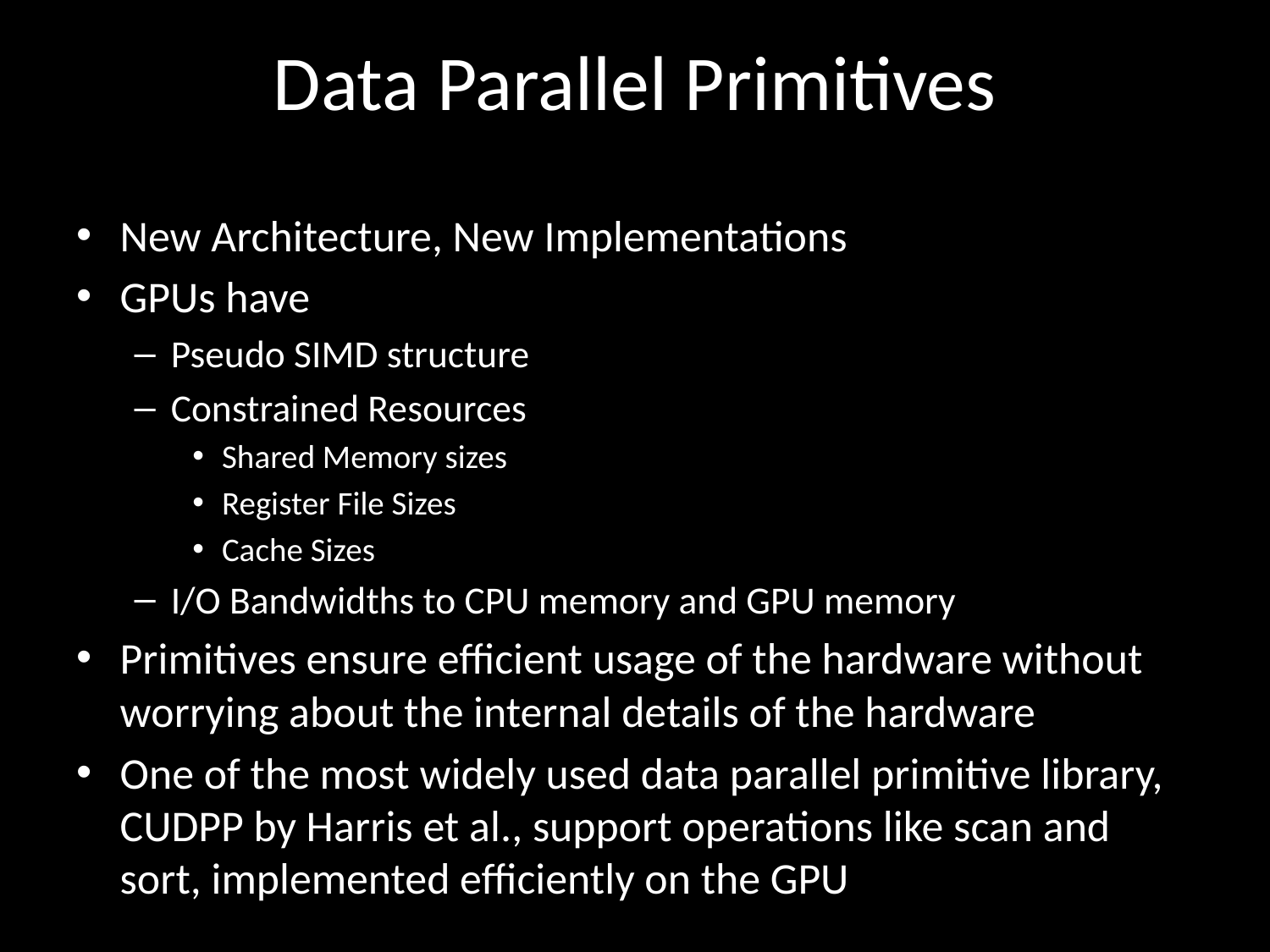

# Data Parallel Primitives
New Architecture, New Implementations
GPUs have
Pseudo SIMD structure
Constrained Resources
Shared Memory sizes
Register File Sizes
Cache Sizes
I/O Bandwidths to CPU memory and GPU memory
Primitives ensure efficient usage of the hardware without worrying about the internal details of the hardware
One of the most widely used data parallel primitive library, CUDPP by Harris et al., support operations like scan and sort, implemented efficiently on the GPU